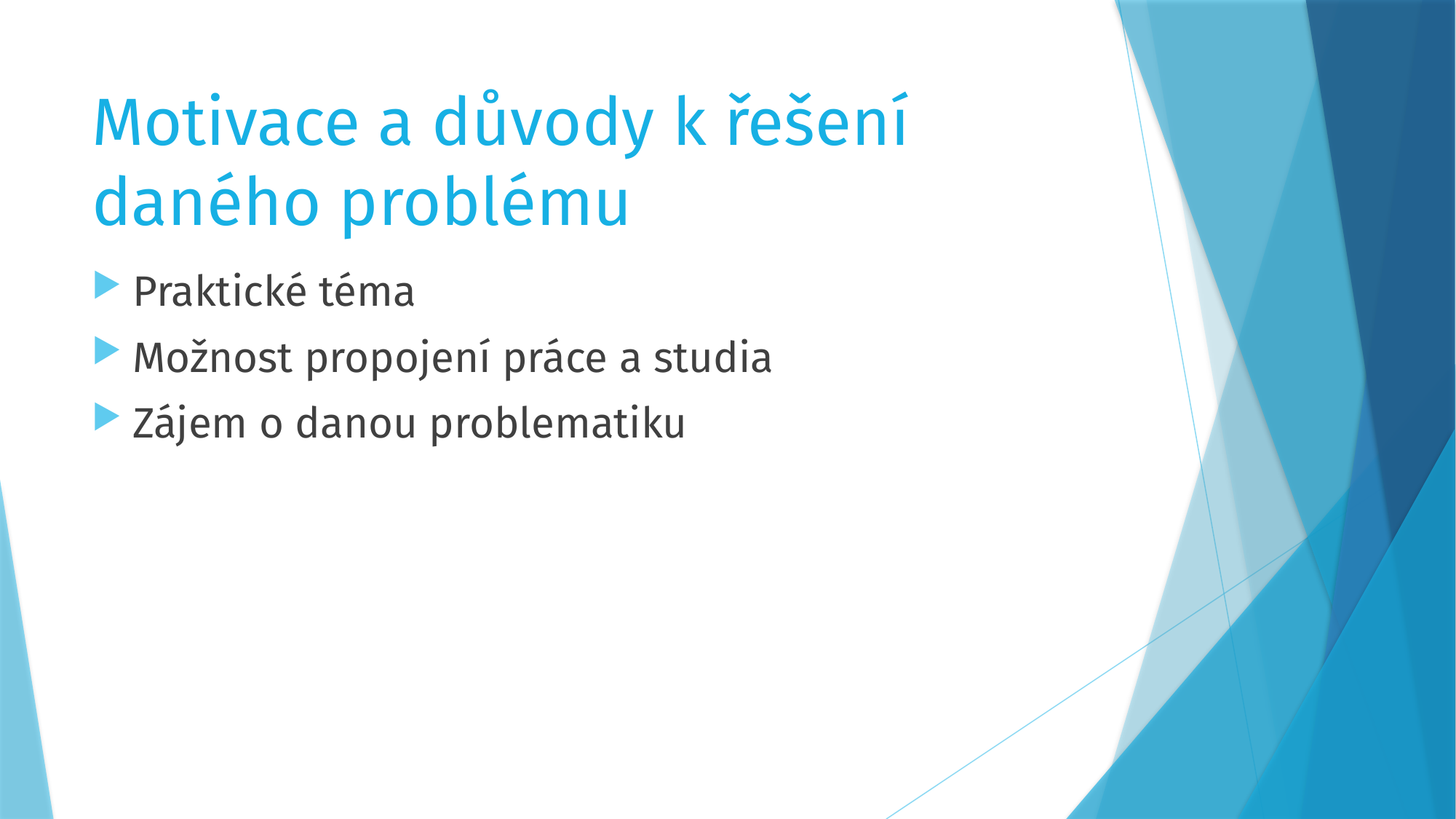

# Motivace a důvody k řešení daného problému
Praktické téma
Možnost propojení práce a studia
Zájem o danou problematiku